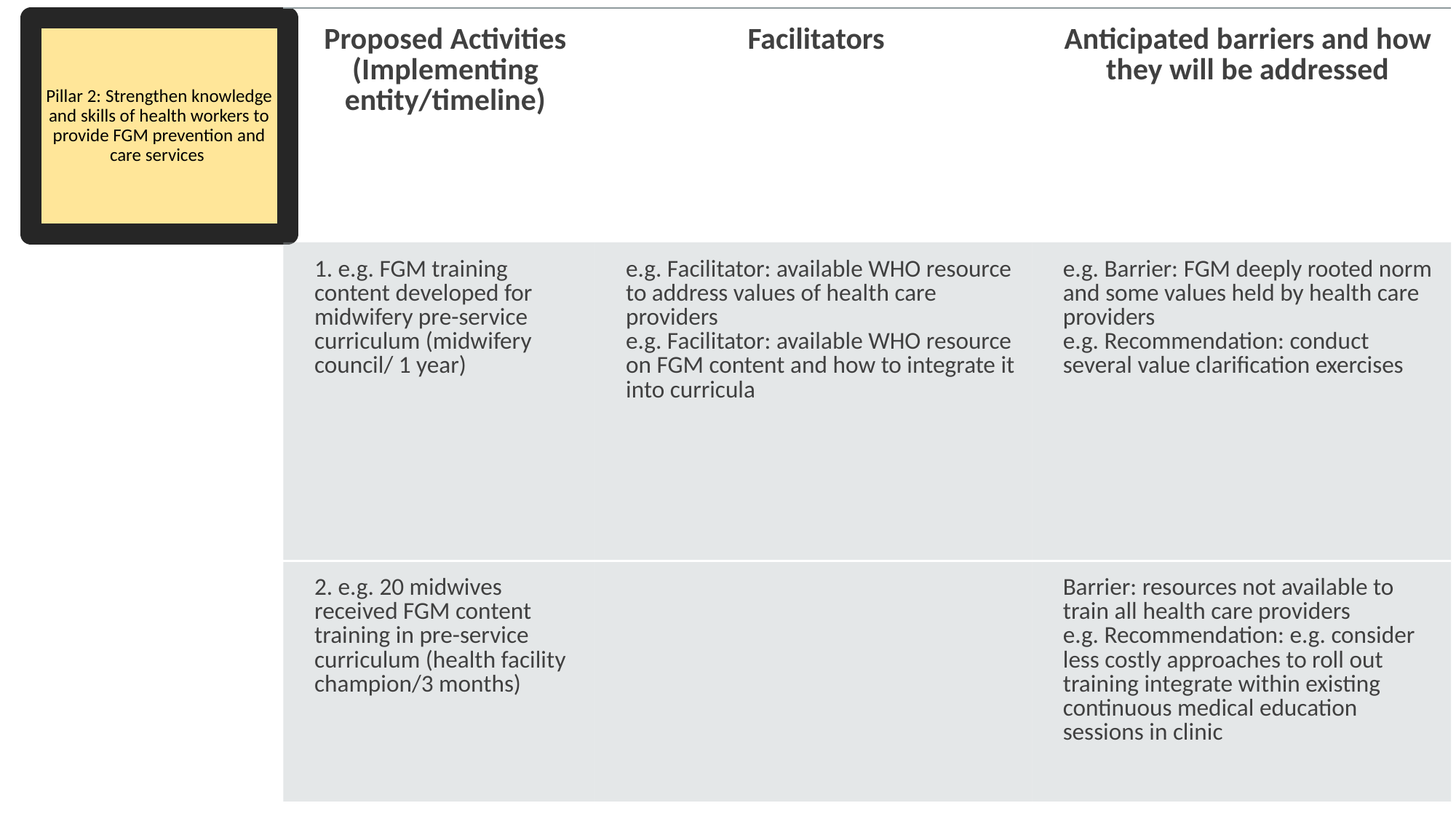

| Proposed Activities (Implementing entity/timeline) | Facilitators | Anticipated barriers and how they will be addressed |
| --- | --- | --- |
| 1. e.g. FGM training content developed for midwifery pre-service curriculum (midwifery council/ 1 year) | e.g. Facilitator: available WHO resource to address values of health care providers e.g. Facilitator: available WHO resource on FGM content and how to integrate it into curricula | e.g. Barrier: FGM deeply rooted norm and some values held by health care providers e.g. Recommendation: conduct several value clarification exercises |
| 2. e.g. 20 midwives received FGM content training in pre-service curriculum (health facility champion/3 months) |  | Barrier: resources not available to train all health care providers e.g. Recommendation: e.g. consider less costly approaches to roll out training integrate within existing continuous medical education sessions in clinic |
# Pillar 2: Strengthen knowledge and skills of health workers to provide FGM prevention and care services